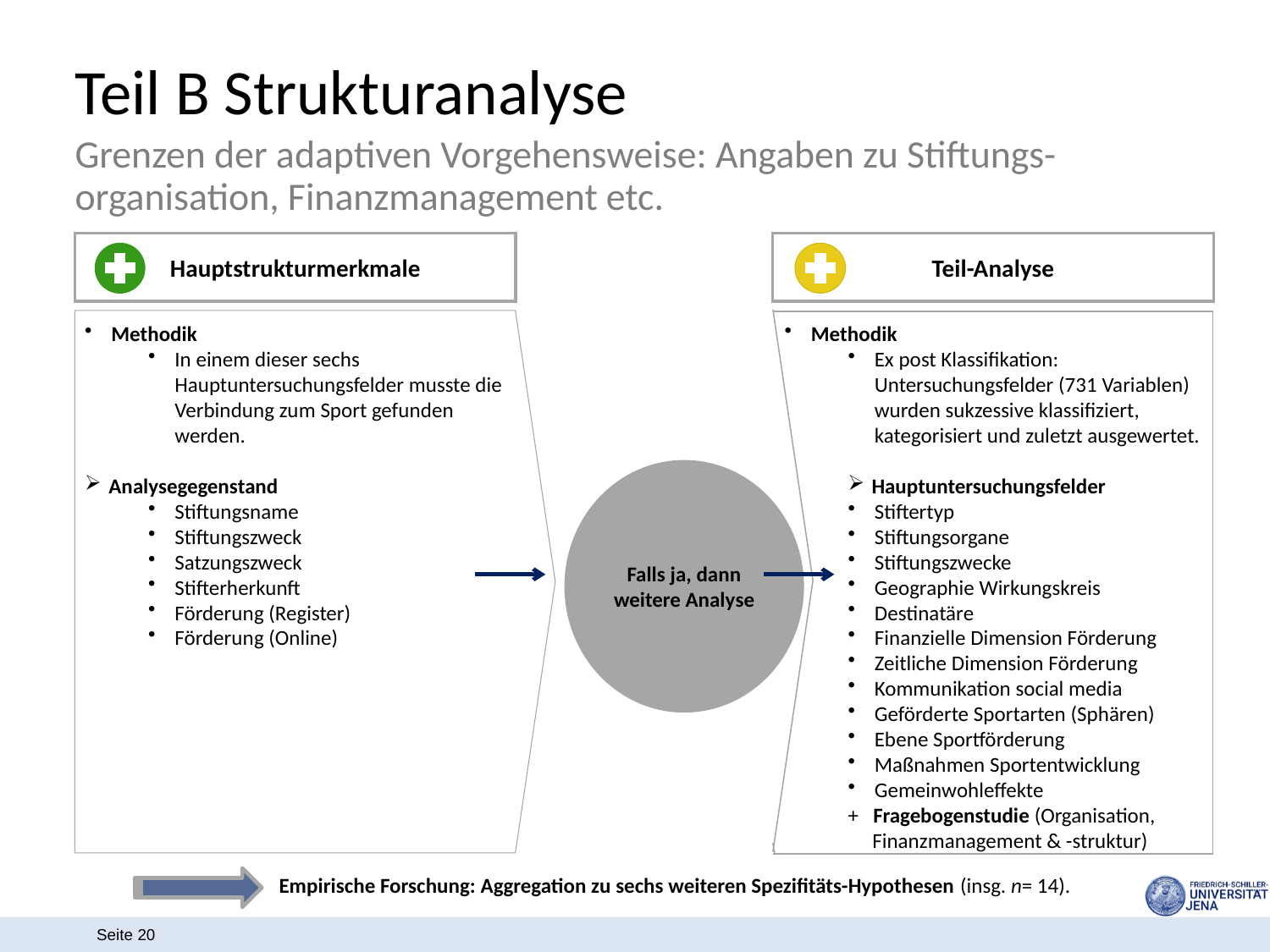

Teil B Strukturanalyse
Grenzen der adaptiven Vorgehensweise: Angaben zu Stiftungs-organisation, Finanzmanagement etc.
Hauptstrukturmerkmale
Teil-Analyse
Methodik
In einem dieser sechs Hauptuntersuchungsfelder musste die Verbindung zum Sport gefunden werden.

Analysegegenstand
Stiftungsname
Stiftungszweck
Satzungszweck
Stifterherkunft
Förderung (Register)
Förderung (Online)
Methodik
Ex post Klassifikation: Untersuchungsfelder (731 Variablen) wurden sukzessive klassifiziert, kategorisiert und zuletzt ausgewertet.

Hauptuntersuchungsfelder
Stiftertyp
Stiftungsorgane
Stiftungszwecke
Geographie Wirkungskreis
Destinatäre
Finanzielle Dimension Förderung
Zeitliche Dimension Förderung
Kommunikation social media
Geförderte Sportarten (Sphären)
Ebene Sportförderung
Maßnahmen Sportentwicklung
Gemeinwohleffekte
+   Fragebogenstudie (Organisation,
     Finanzmanagement & -struktur)
Falls ja, dann weitere Analyse

Empirische Forschung: Aggregation zu sechs weiteren Spezifitäts-Hypothesen (insg. n= 14).